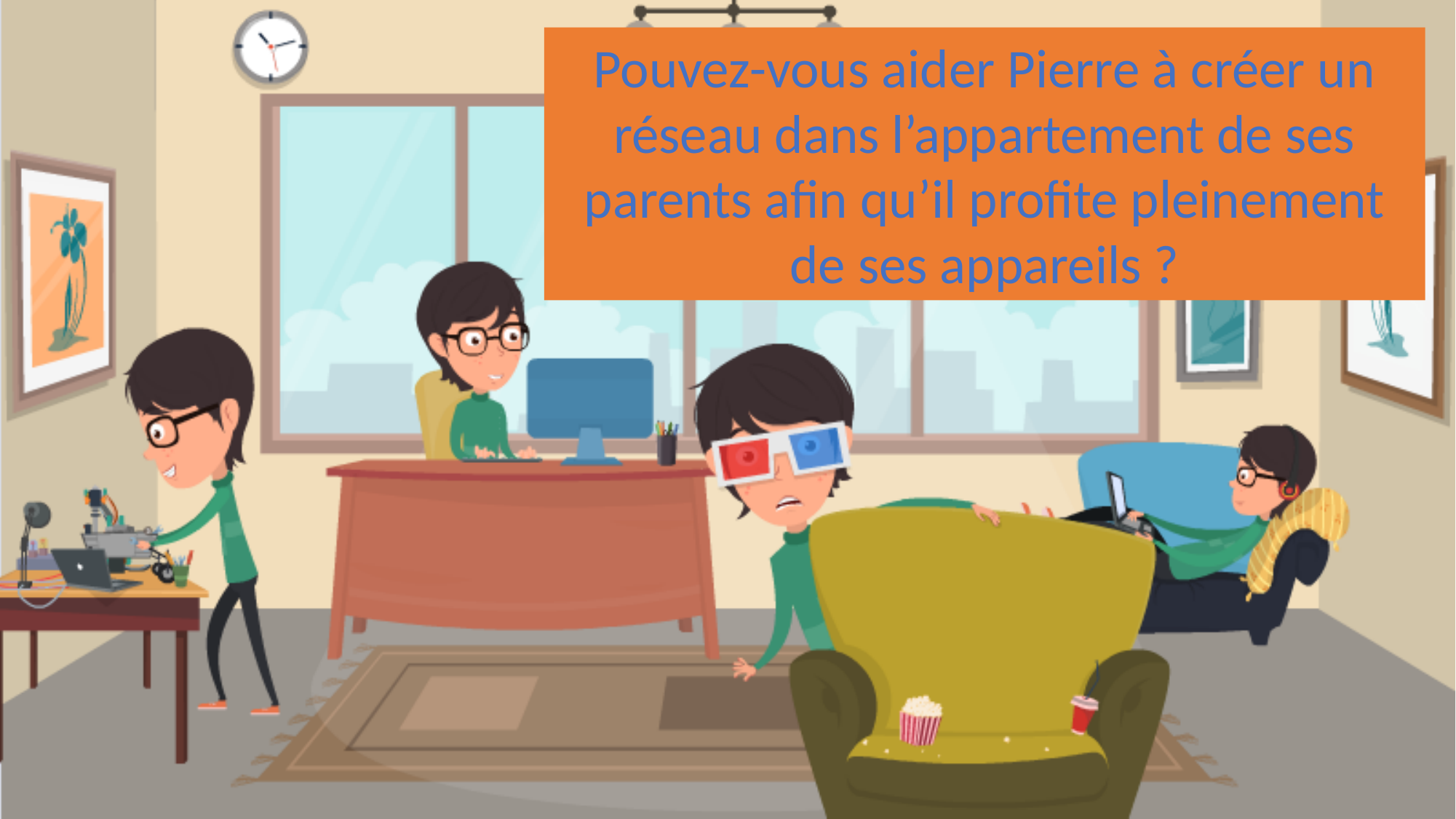

Pouvez-vous aider Pierre à créer un réseau dans l’appartement de ses parents afin qu’il profite pleinement de ses appareils ?